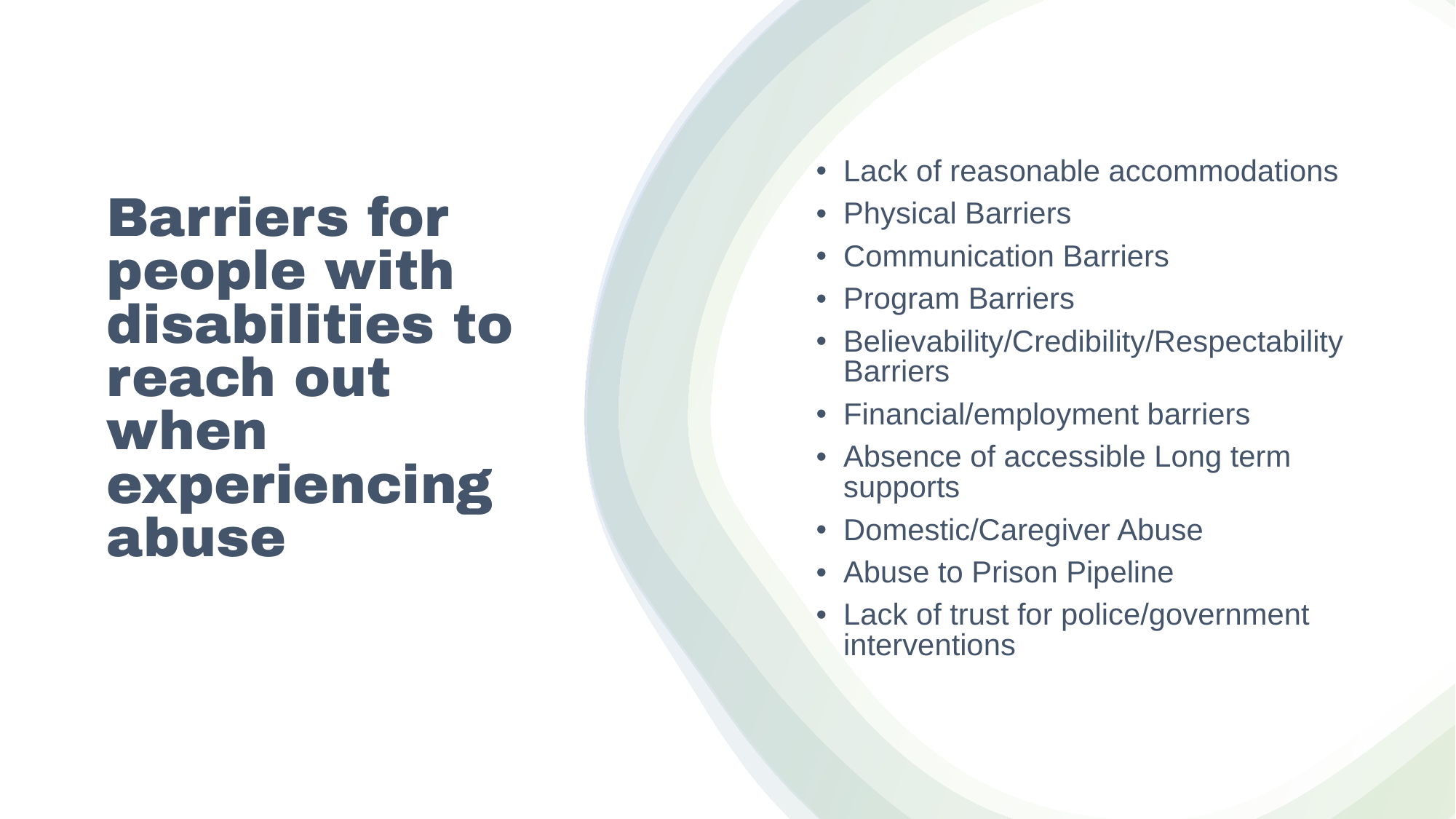

Lack of reasonable accommodations
Physical Barriers
Communication Barriers
Program Barriers
Believability/Credibility/Respectability Barriers
Financial/employment barriers
Absence of accessible Long term supports
Domestic/Caregiver Abuse
Abuse to Prison Pipeline
Lack of trust for police/government interventions
Barriers for people with disabilities to reach out when experiencing abuse